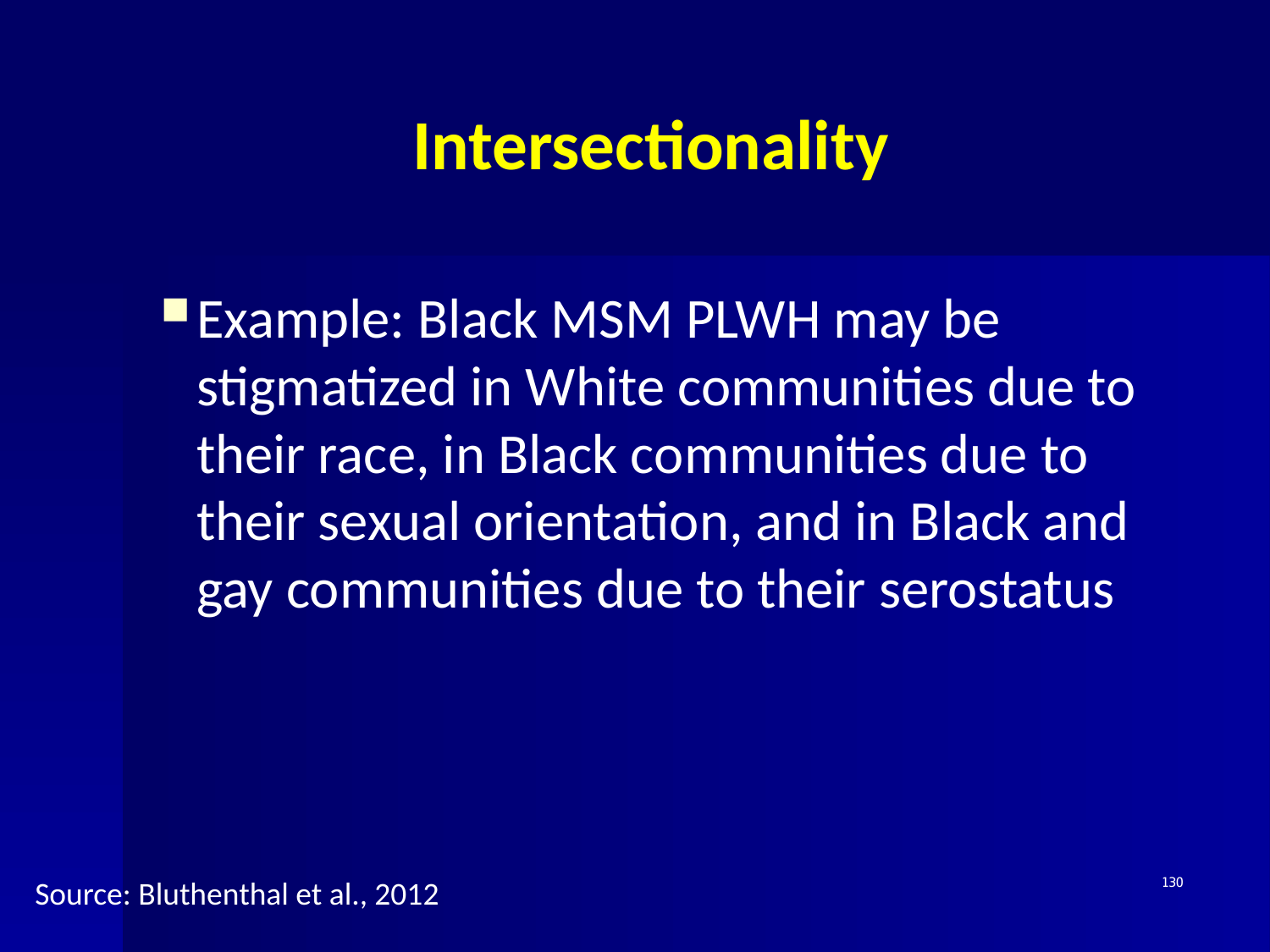

# Intersectionality
Example: Black MSM PLWH may be stigmatized in White communities due to their race, in Black communities due to their sexual orientation, and in Black and gay communities due to their serostatus
Source: Bluthenthal et al., 2012
130